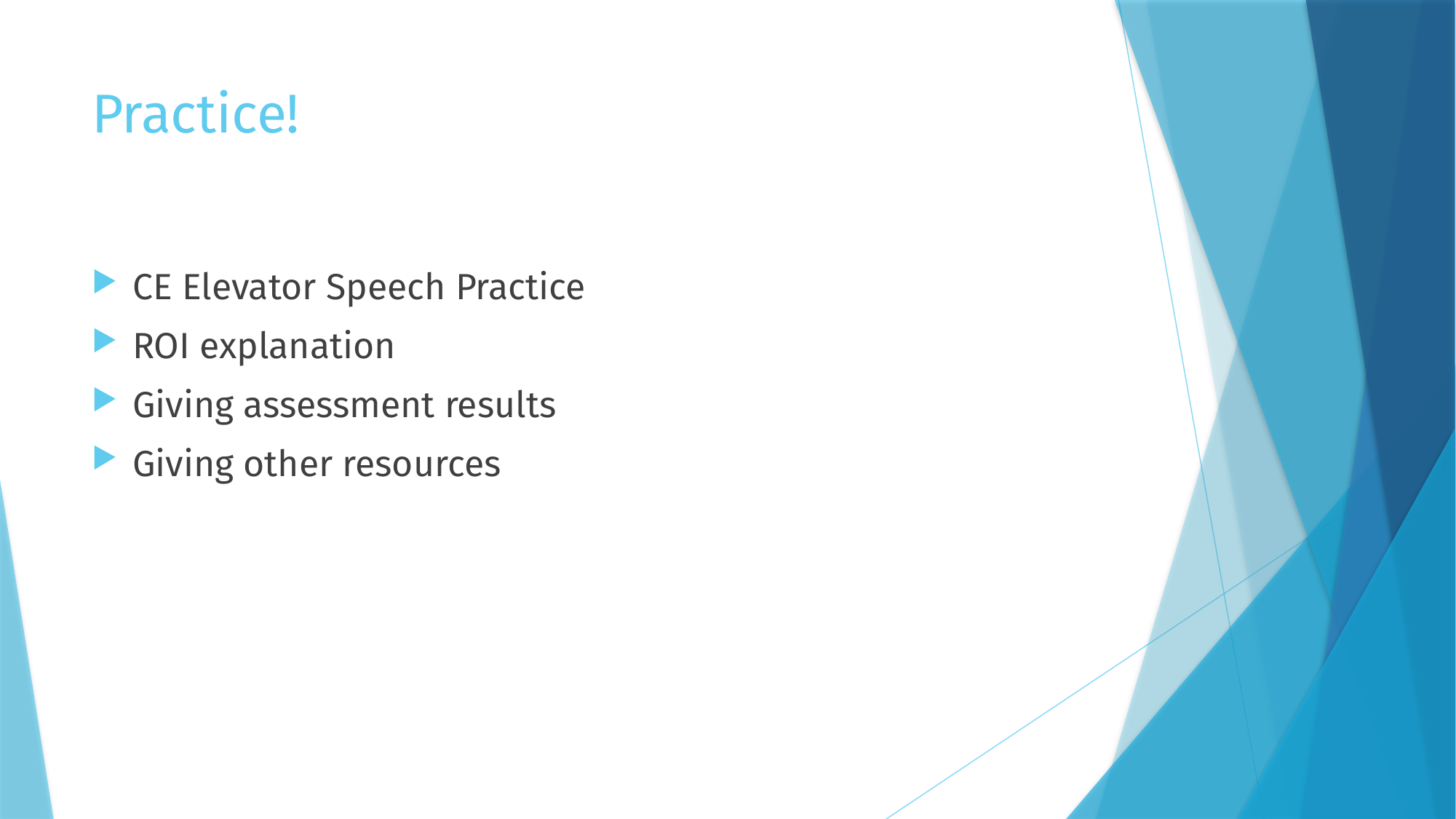

# Practice!
CE Elevator Speech Practice
ROI explanation
Giving assessment results
Giving other resources